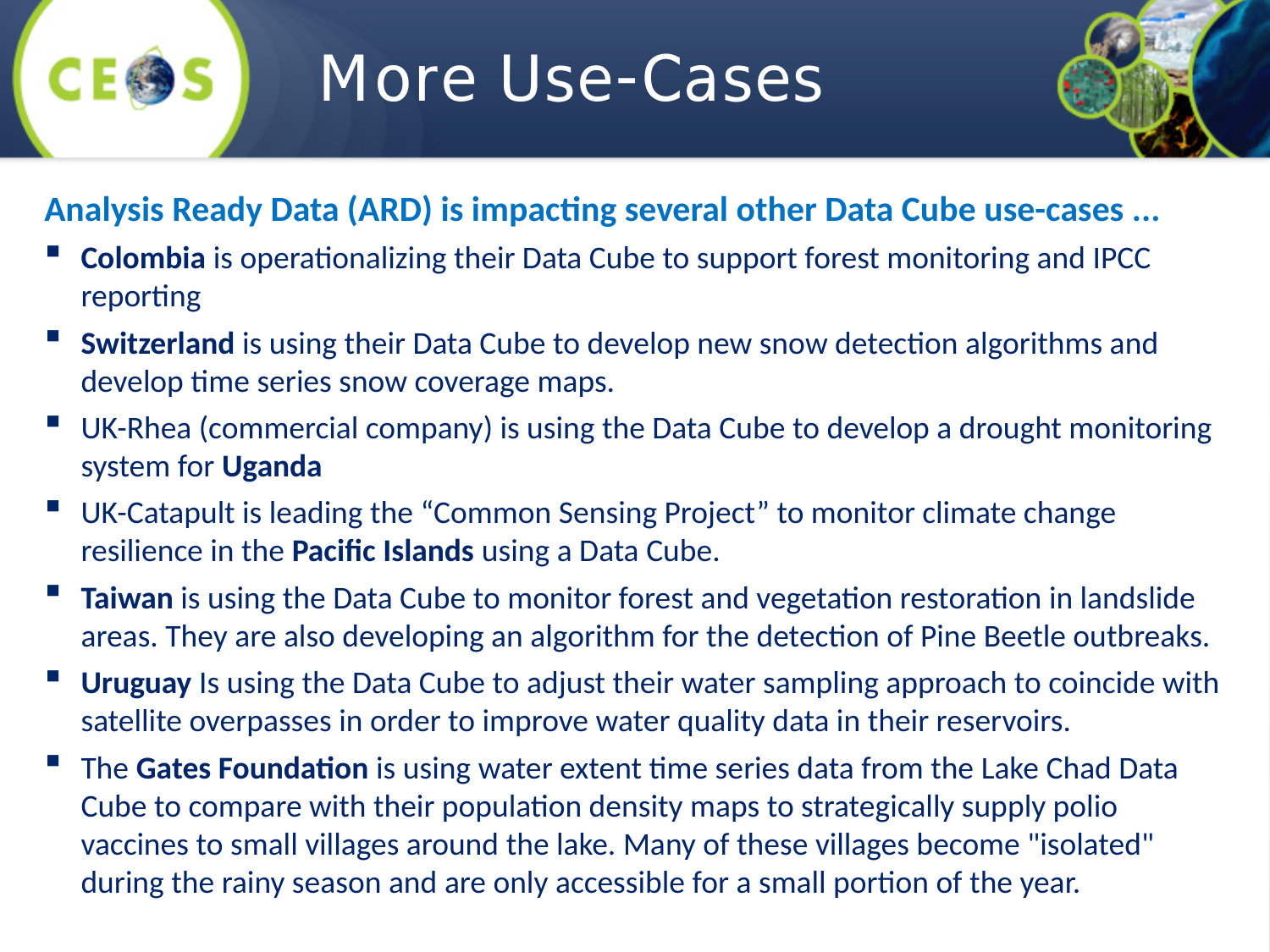

# More Use-Cases
Analysis Ready Data (ARD) is impacting several other Data Cube use-cases ...
Colombia is operationalizing their Data Cube to support forest monitoring and IPCC reporting
Switzerland is using their Data Cube to develop new snow detection algorithms and develop time series snow coverage maps.
UK-Rhea (commercial company) is using the Data Cube to develop a drought monitoring system for Uganda
UK-Catapult is leading the “Common Sensing Project” to monitor climate change resilience in the Pacific Islands using a Data Cube.
Taiwan is using the Data Cube to monitor forest and vegetation restoration in landslide areas. They are also developing an algorithm for the detection of Pine Beetle outbreaks.
Uruguay Is using the Data Cube to adjust their water sampling approach to coincide with satellite overpasses in order to improve water quality data in their reservoirs.
The Gates Foundation is using water extent time series data from the Lake Chad Data Cube to compare with their population density maps to strategically supply polio vaccines to small villages around the lake. Many of these villages become "isolated" during the rainy season and are only accessible for a small portion of the year.